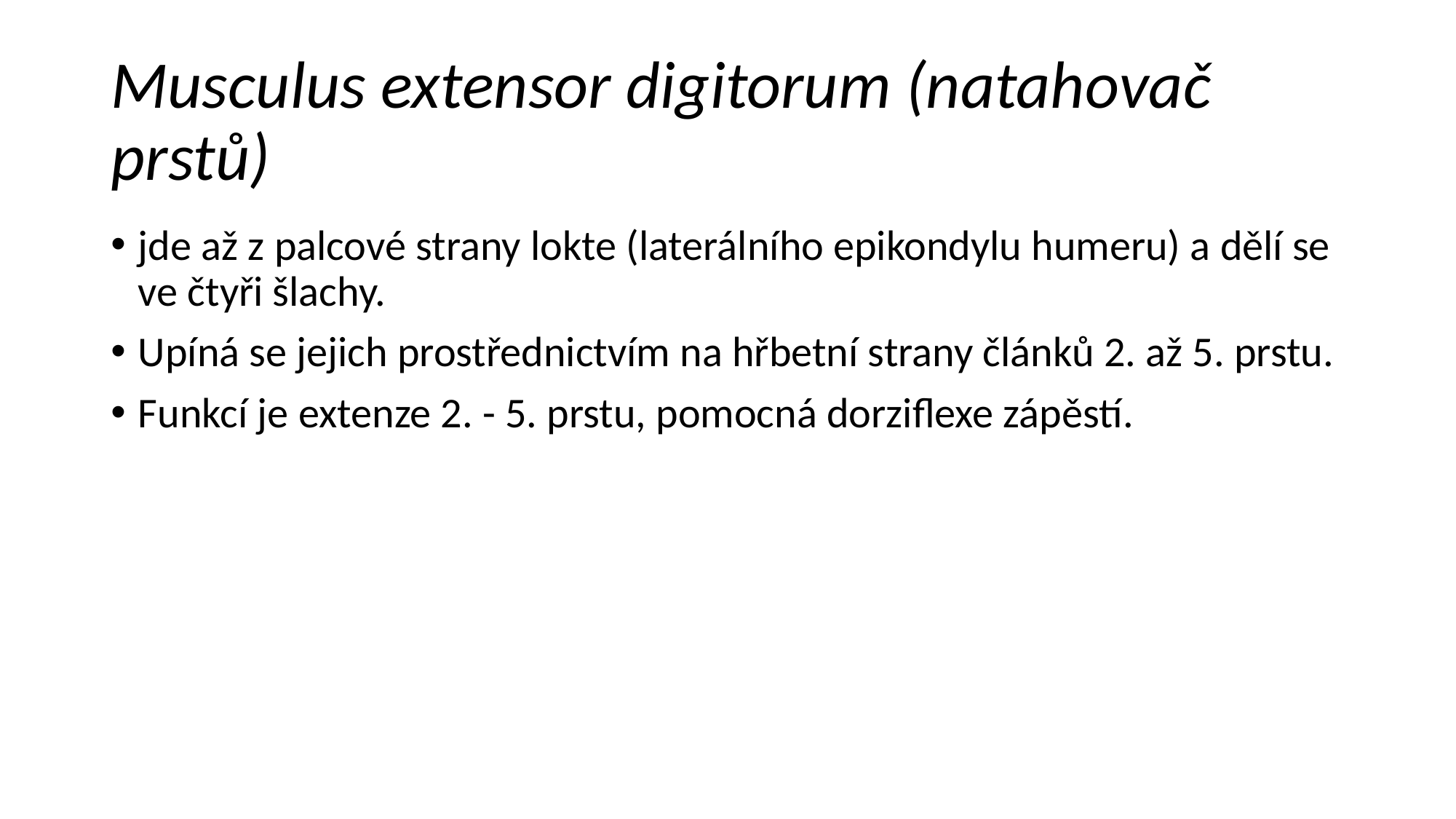

# Musculus extensor digitorum (natahovač prstů)
jde až z palcové strany lokte (laterálního epikondylu humeru) a dělí se ve čtyři šlachy.
Upíná se jejich prostřednictvím na hřbetní strany článků 2. až 5. prstu.
Funkcí je extenze 2. - 5. prstu, pomocná dorziflexe zápěstí.